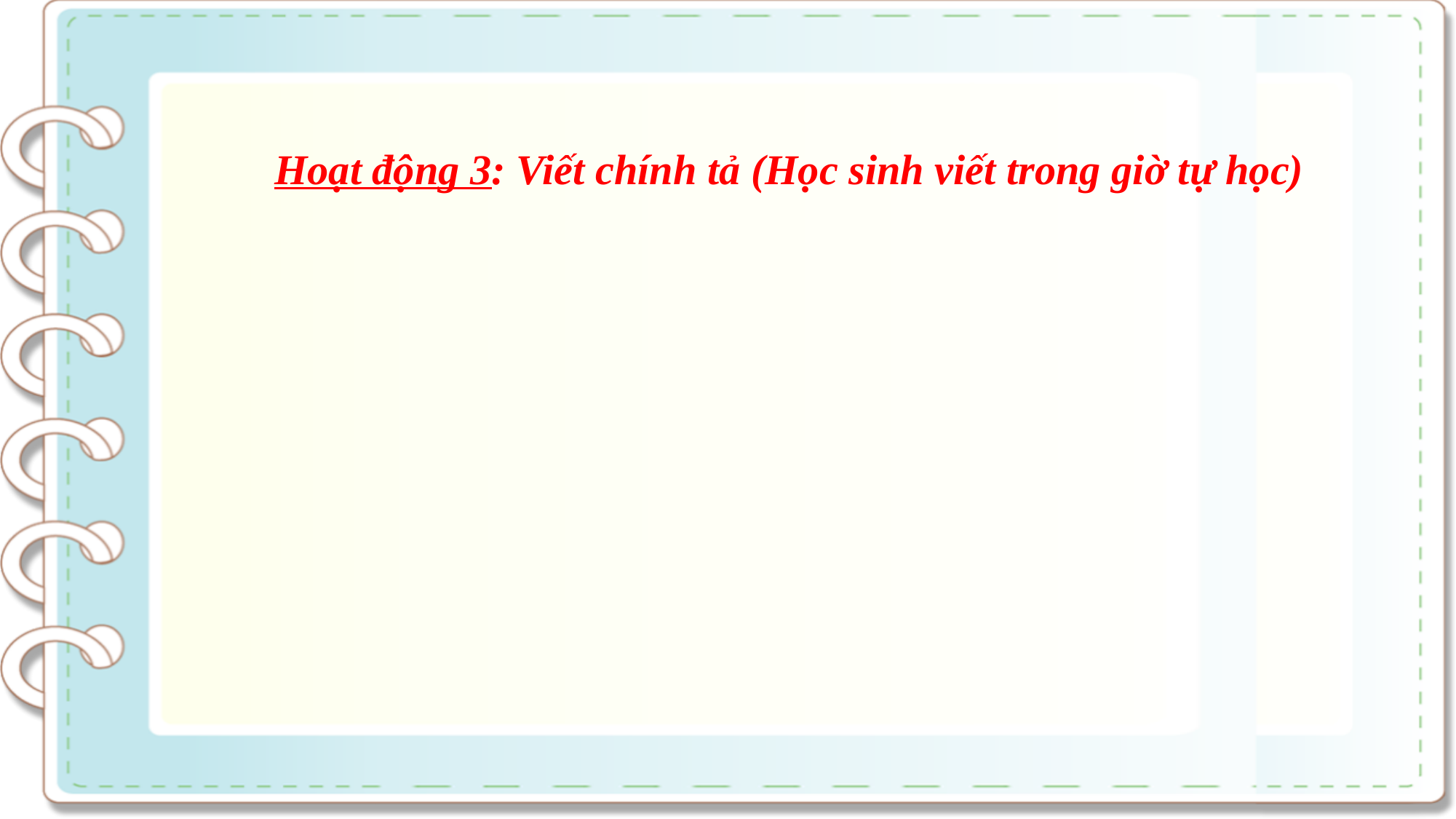

Hoạt động 3: Viết chính tả (Học sinh viết trong giờ tự học)